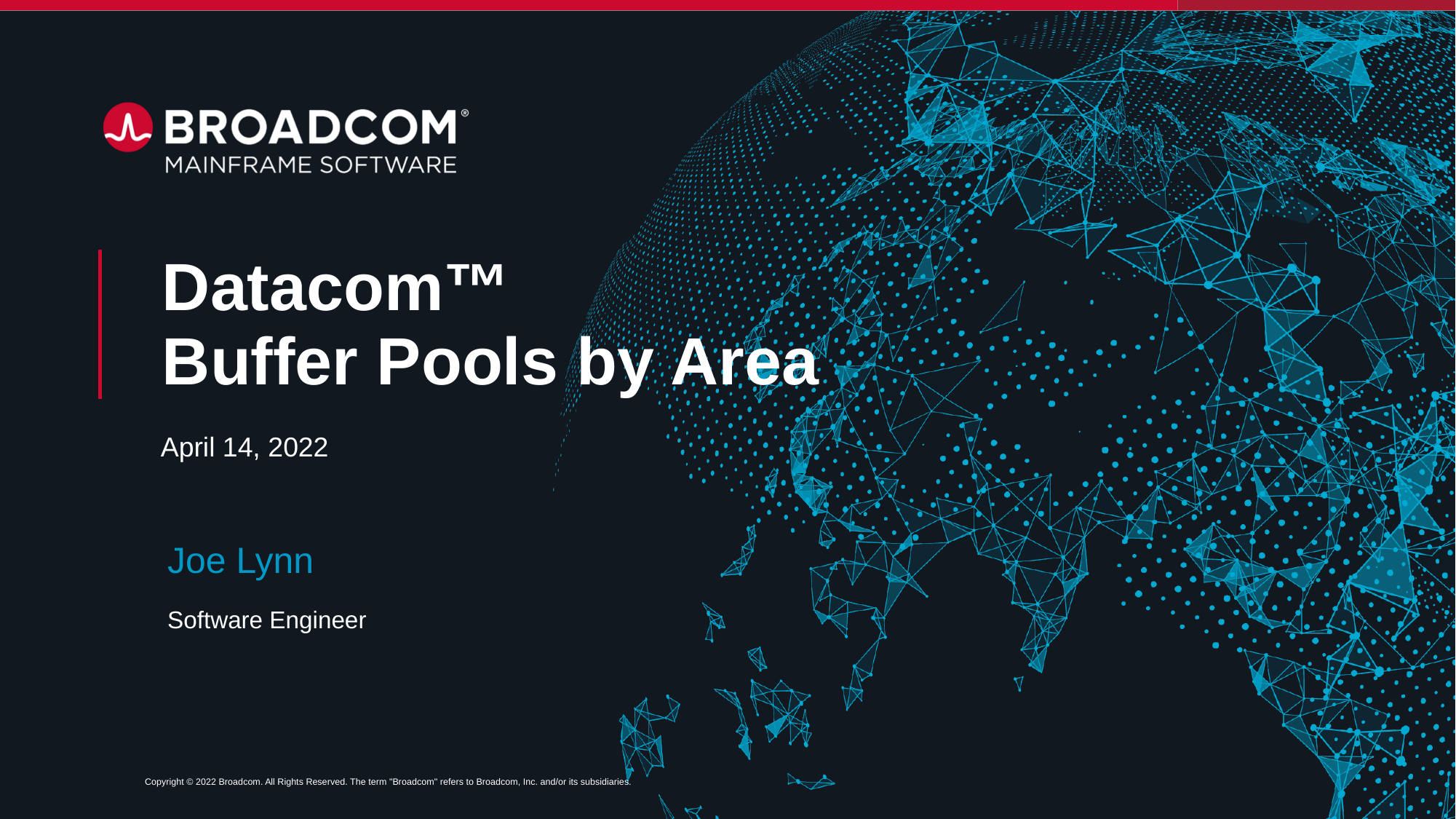

| Datacom™ Buffer Pools by Area |
| --- |
| April 14, 2022 |
Joe Lynn
Software Engineer